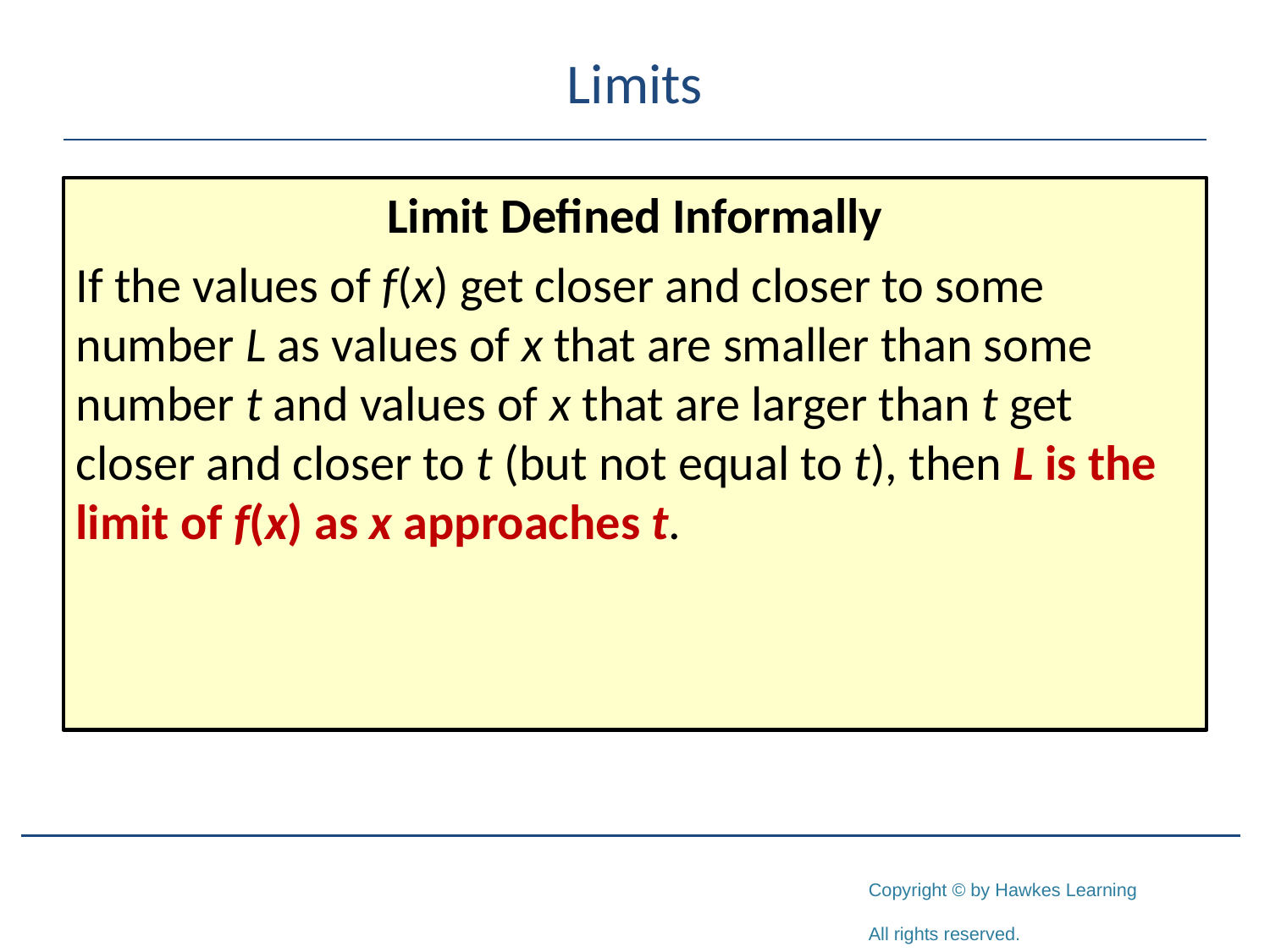

# Limits
Limit Defined Informally
If the values of f(x) get closer and closer to some number L as values of x that are smaller than some number t and values of x that are larger than t get closer and closer to t (but not equal to t), then L is the limit of f(x) as x approaches t.